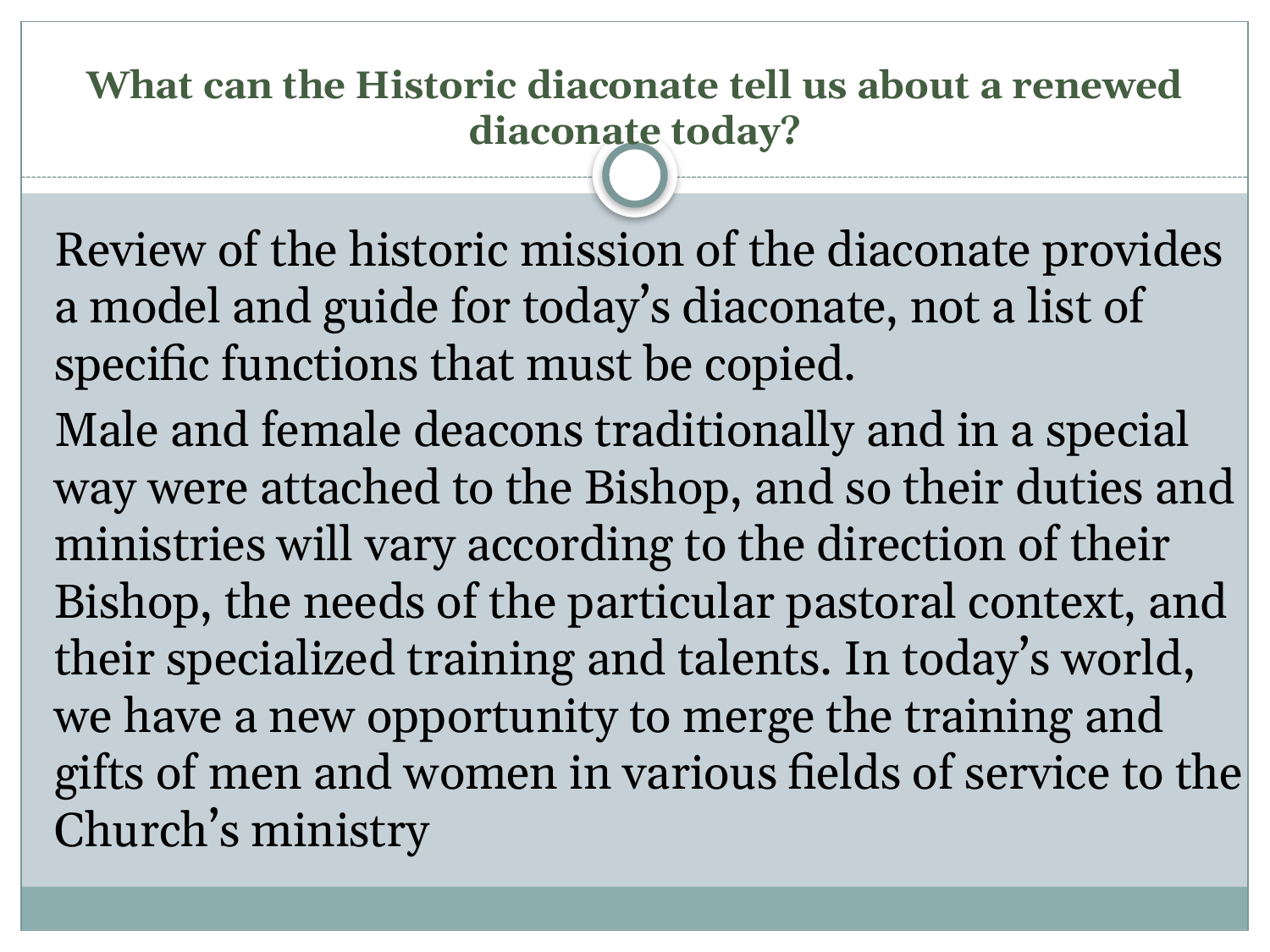

# What can the Historic diaconate tell us about a renewed diaconate today?
Review of the historic mission of the diaconate provides a model and guide for today’s diaconate, not a list of specific functions that must be copied.
Male and female deacons traditionally and in a special way were attached to the Bishop, and so their duties and ministries will vary according to the direction of their Bishop, the needs of the particular pastoral context, and their specialized training and talents. In today’s world, we have a new opportunity to merge the training and gifts of men and women in various fields of service to the Church’s ministry